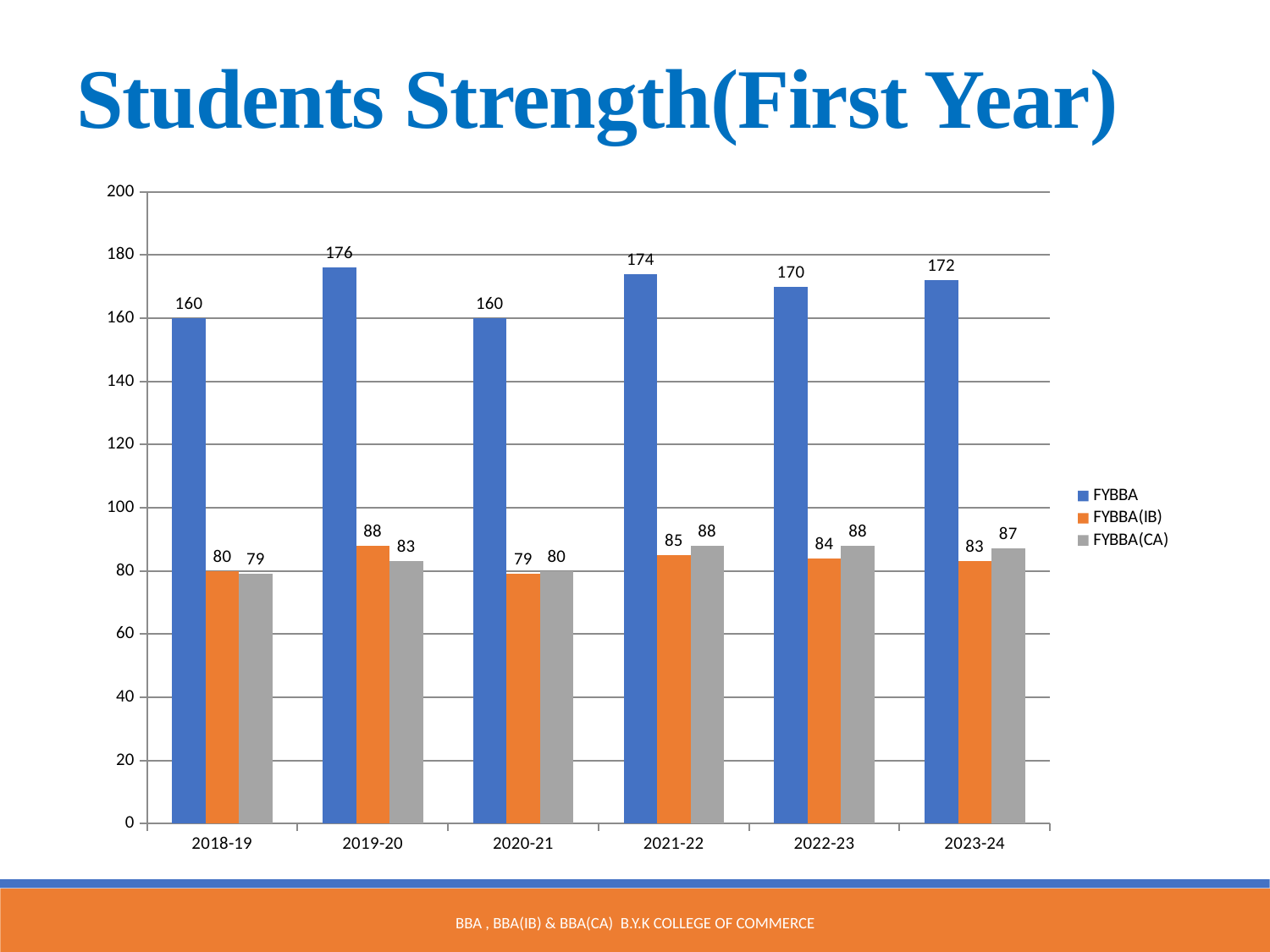

Students Strength(First Year)

### Chart

| Category | FYBBA | FYBBA(IB) | FYBBA(CA) |
|---|---|---|---|
| 2018-19 | 160.0 | 80.0 | 79.0 |
| 2019-20 | 176.0 | 88.0 | 83.0 |
| 2020-21 | 160.0 | 79.0 | 80.0 |
| 2021-22 | 174.0 | 85.0 | 88.0 |
| 2022-23 | 170.0 | 84.0 | 88.0 |
| 2023-24 | 172.0 | 83.0 | 87.0 |
BBA , BBA(IB) & BBA(CA)  B.Y.K College of Commerce